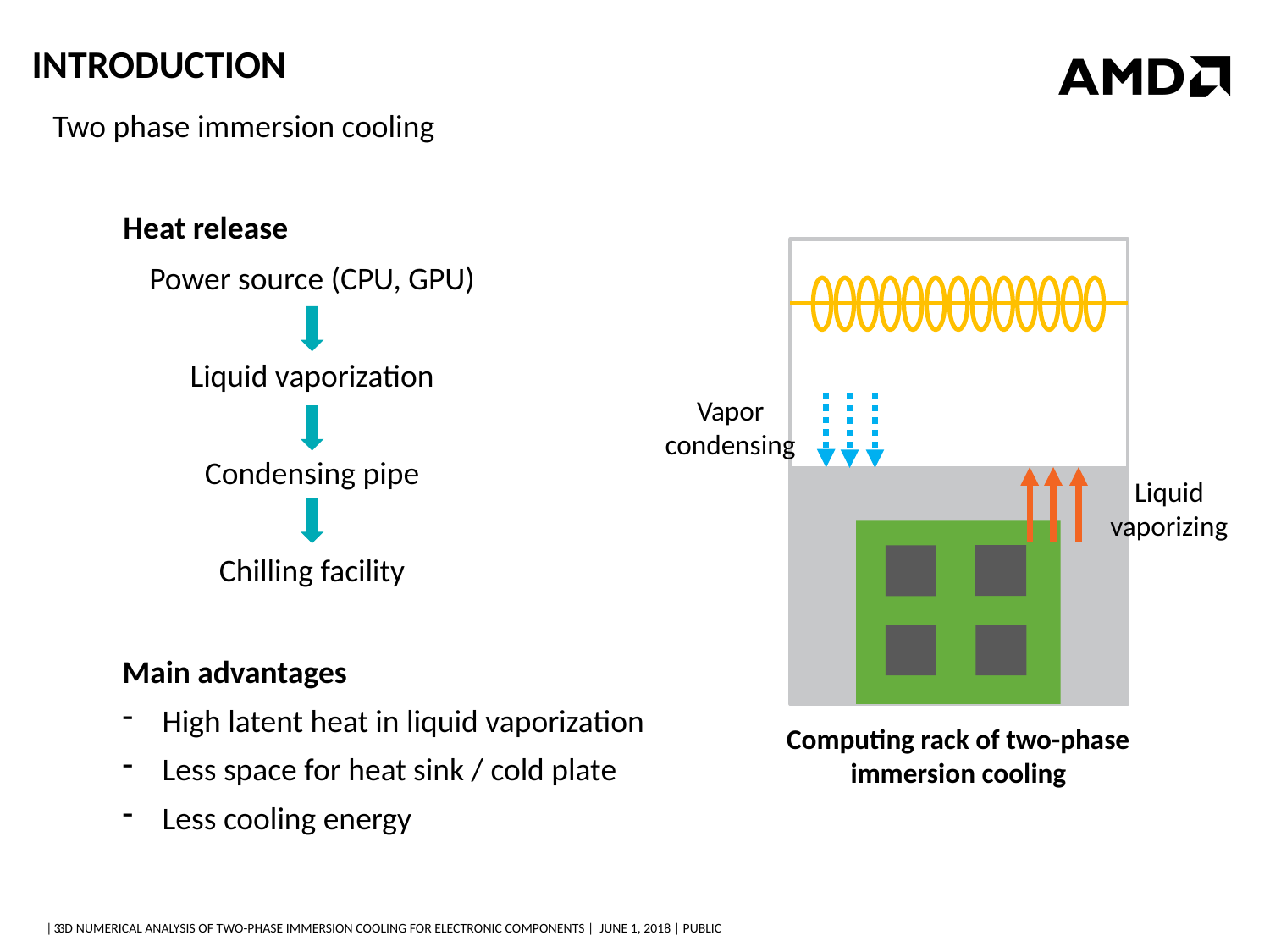

Introduction
Two phase immersion cooling
Heat release

Power source (CPU, GPU)

Liquid vaporization

Condensing pipe

Chilling facility

Vapor condensing

Liquid vaporizing

Main advantages
High latent heat in liquid vaporization
Less space for heat sink / cold plate
Less cooling energy
Computing rack of two-phase immersion cooling